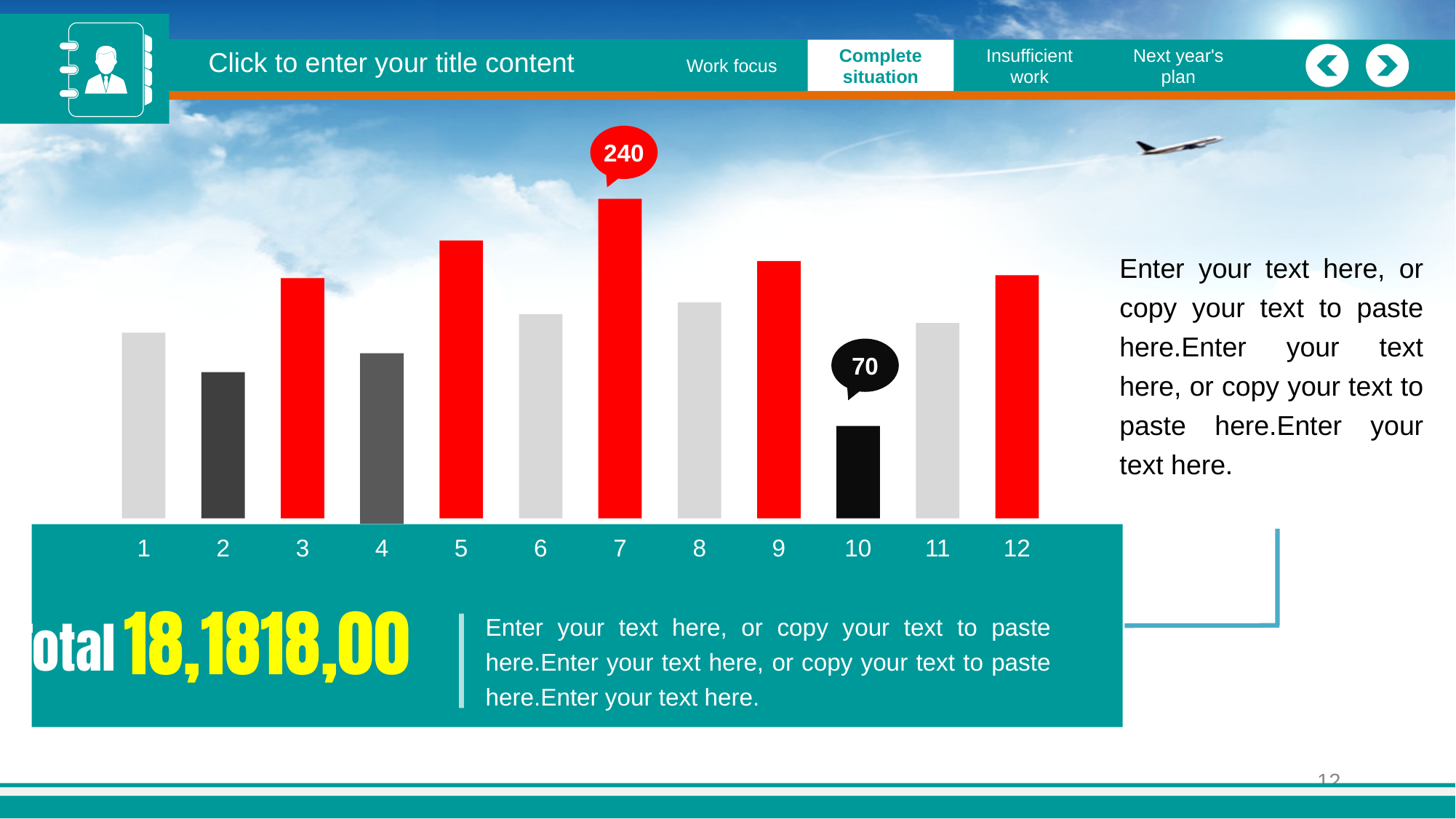

Click to enter your title content
Graphics
Work focus
Graphics
Job Overview
Complete situation
Complete situation
Insufficient work
Insufficient work
Next year's plan
Next year's plan

240

Enter your text here, or copy your text to paste here.Enter your text here, or copy your text to paste here.Enter your text here.
70

1
2
3
4
5
6
7
8
9
10
11
12

Total
18,1818,00
Enter your text here, or copy your text to paste here.Enter your text here, or copy your text to paste here.Enter your text here.

12